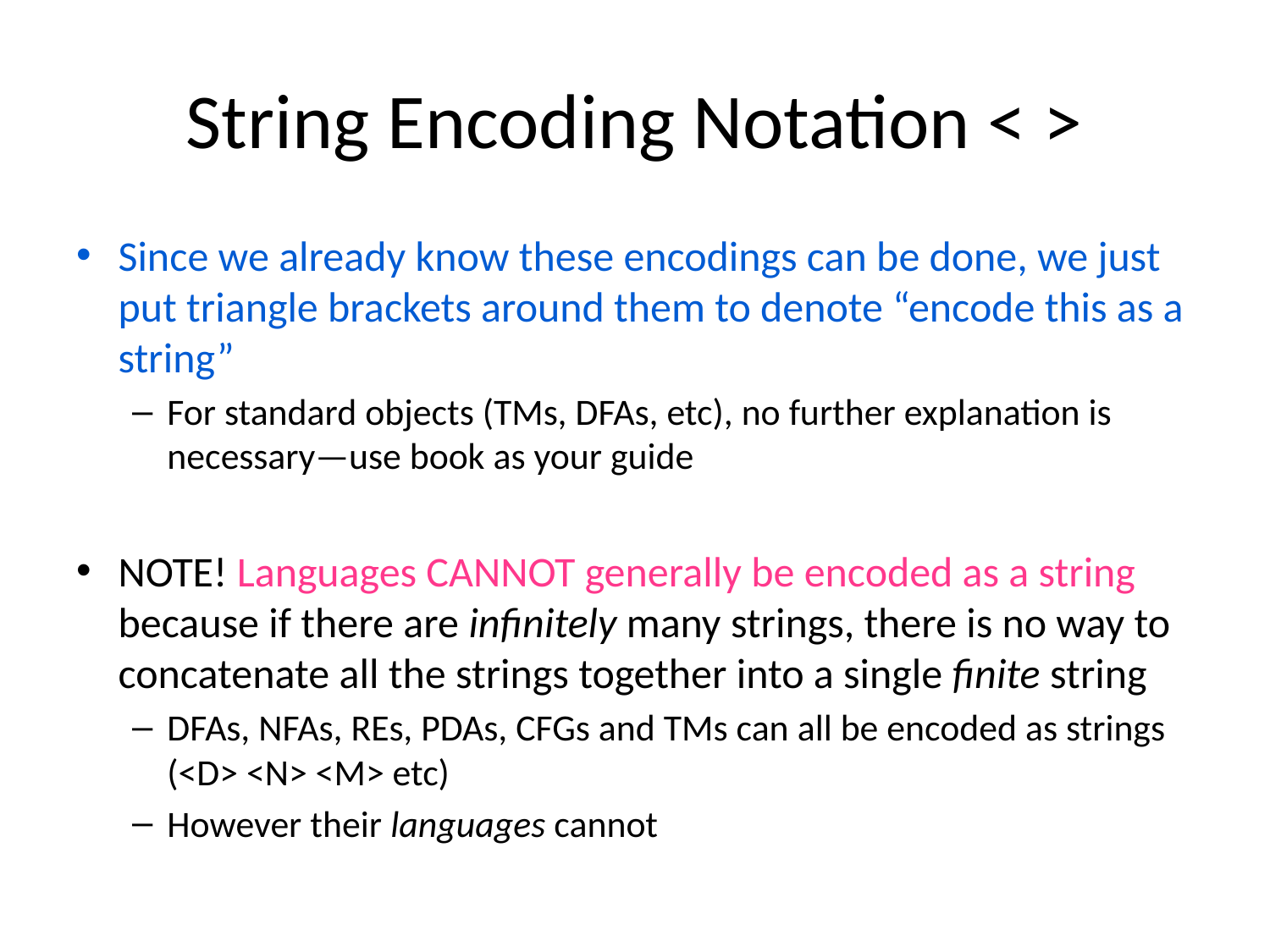

# String Encoding Notation < >
Since we already know these encodings can be done, we just put triangle brackets around them to denote “encode this as a string”
For standard objects (TMs, DFAs, etc), no further explanation is necessary—use book as your guide

NOTE! Languages CANNOT generally be encoded as a string because if there are infinitely many strings, there is no way to concatenate all the strings together into a single finite string
DFAs, NFAs, REs, PDAs, CFGs and TMs can all be encoded as strings (<D> <N> <M> etc)
However their languages cannot